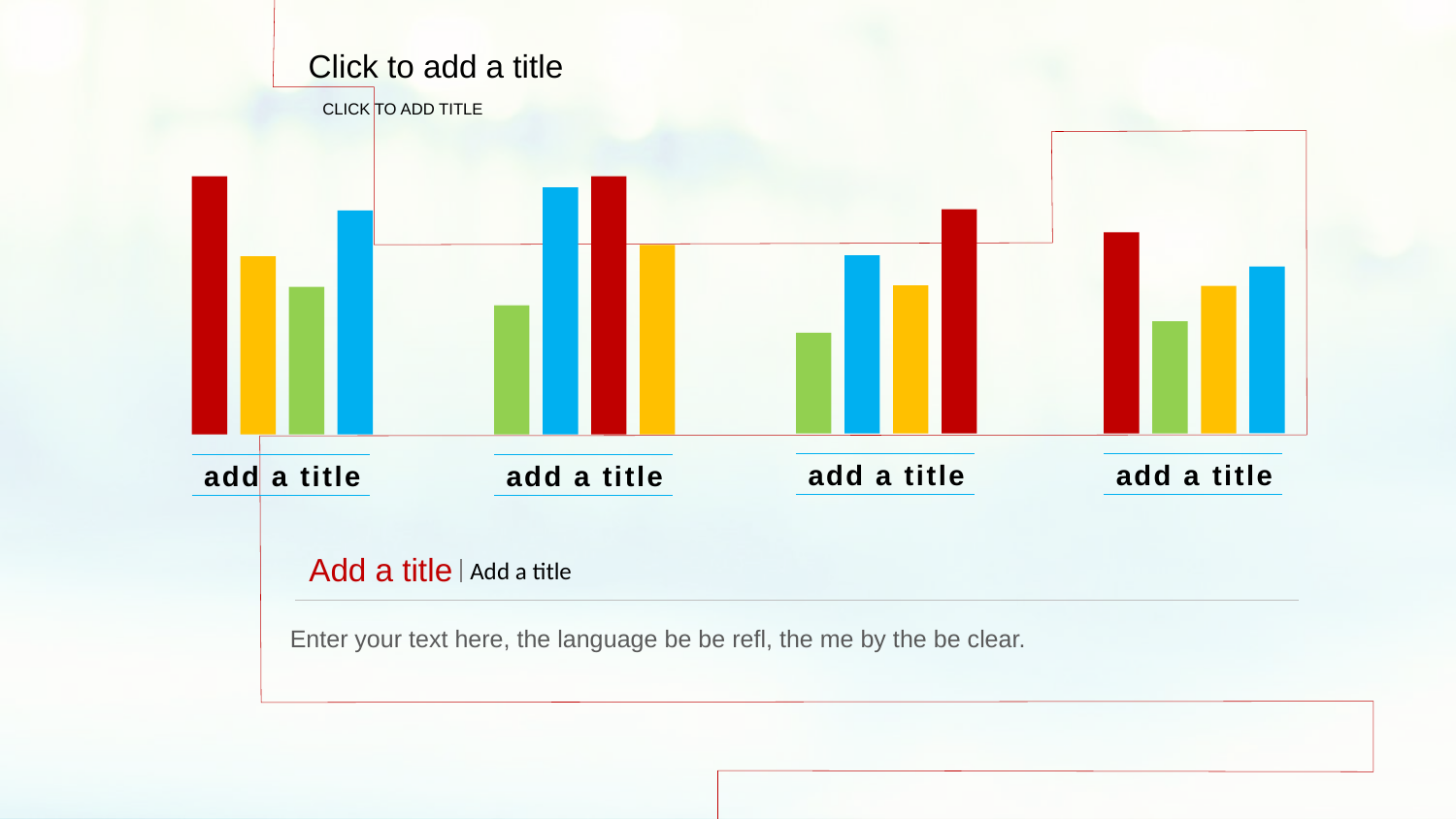

Click to add a title
CLICK TO ADD TITLE

add a title

add a title

add a title

add a title
Add a title
Add a title
Enter your text here, the language be be refl, the me by the be clear.